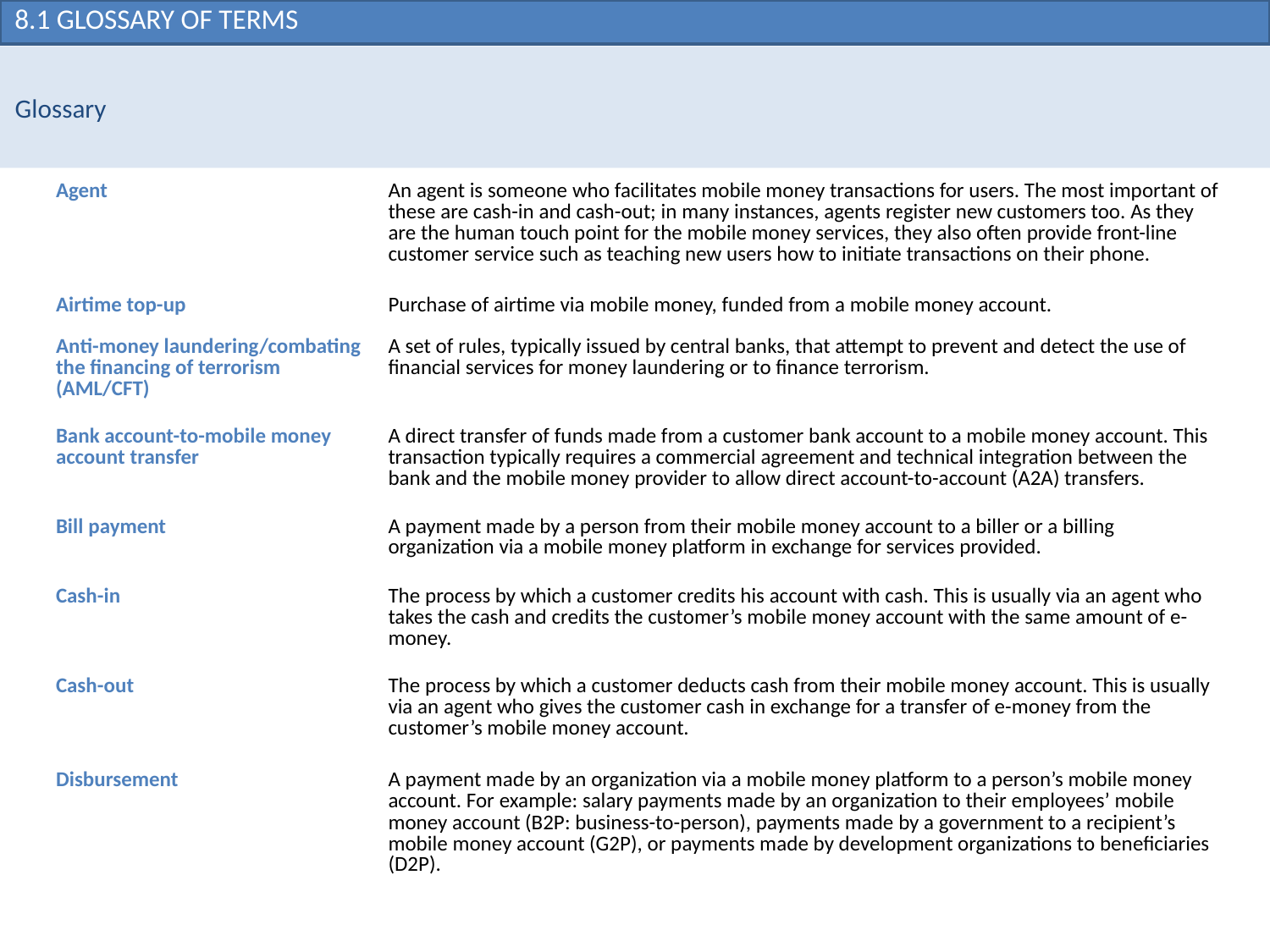

# 9.1 Appendix > Glossary and definition of key terms
Could cut?
8.1 Glossary of terms

Glossary

| Agent | An agent is someone who facilitates mobile money transactions for users. The most important of these are cash-in and cash-out; in many instances, agents register new customers too. As they are the human touch point for the mobile money services, they also often provide front-line customer service such as teaching new users how to initiate transactions on their phone. |
| --- | --- |
| Airtime top-up | Purchase of airtime via mobile money, funded from a mobile money account. |
| Anti-money laundering/combating the financing of terrorism (AML/CFT) | A set of rules, typically issued by central banks, that attempt to prevent and detect the use of financial services for money laundering or to finance terrorism. |
| Bank account-to-mobile money account transfer | A direct transfer of funds made from a customer bank account to a mobile money account. This transaction typically requires a commercial agreement and technical integration between the bank and the mobile money provider to allow direct account-to-account (A2A) transfers. |
| Bill payment | A payment made by a person from their mobile money account to a biller or a billing organization via a mobile money platform in exchange for services provided. |
| Cash-in | The process by which a customer credits his account with cash. This is usually via an agent who takes the cash and credits the customer’s mobile money account with the same amount of e-money. |
| Cash-out | The process by which a customer deducts cash from their mobile money account. This is usually via an agent who gives the customer cash in exchange for a transfer of e-money from the customer’s mobile money account. |
| Disbursement | A payment made by an organization via a mobile money platform to a person’s mobile money account. For example: salary payments made by an organization to their employees’ mobile money account (B2P: business-to-person), payments made by a government to a recipient’s mobile money account (G2P), or payments made by development organizations to beneficiaries (D2P). |